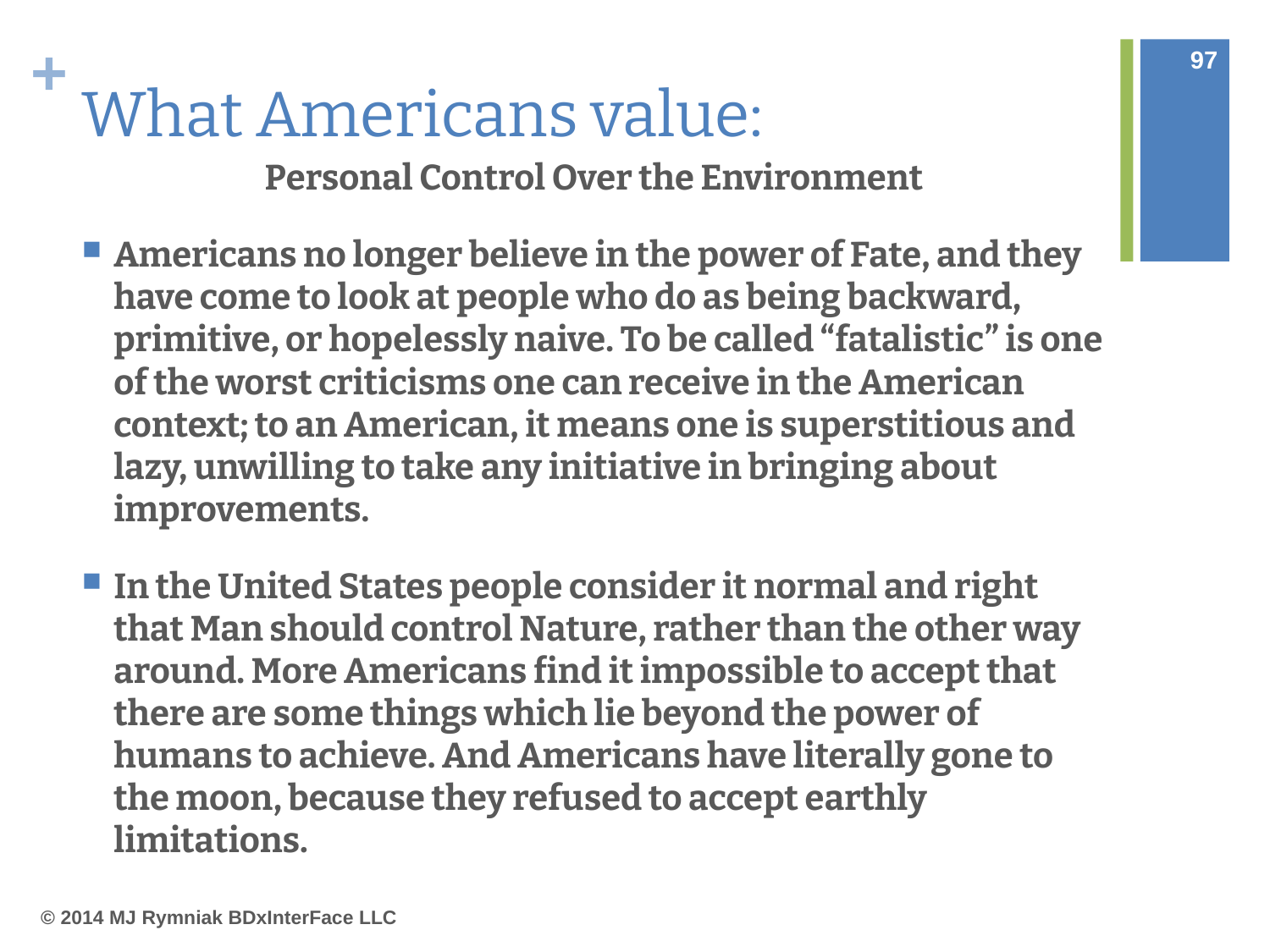

97
# What Americans value:
Personal Control Over the Environment
Americans no longer believe in the power of Fate, and they have come to look at people who do as being backward, primitive, or hopelessly naive. To be called “fatalistic” is one of the worst criticisms one can receive in the American context; to an American, it means one is superstitious and lazy, unwilling to take any initiative in bringing about improvements.
In the United States people consider it normal and right that Man should control Nature, rather than the other way around. More Americans find it impossible to accept that there are some things which lie beyond the power of humans to achieve. And Americans have literally gone to the moon, because they refused to accept earthly limitations.
© 2014 MJ Rymniak BDxInterFace LLC